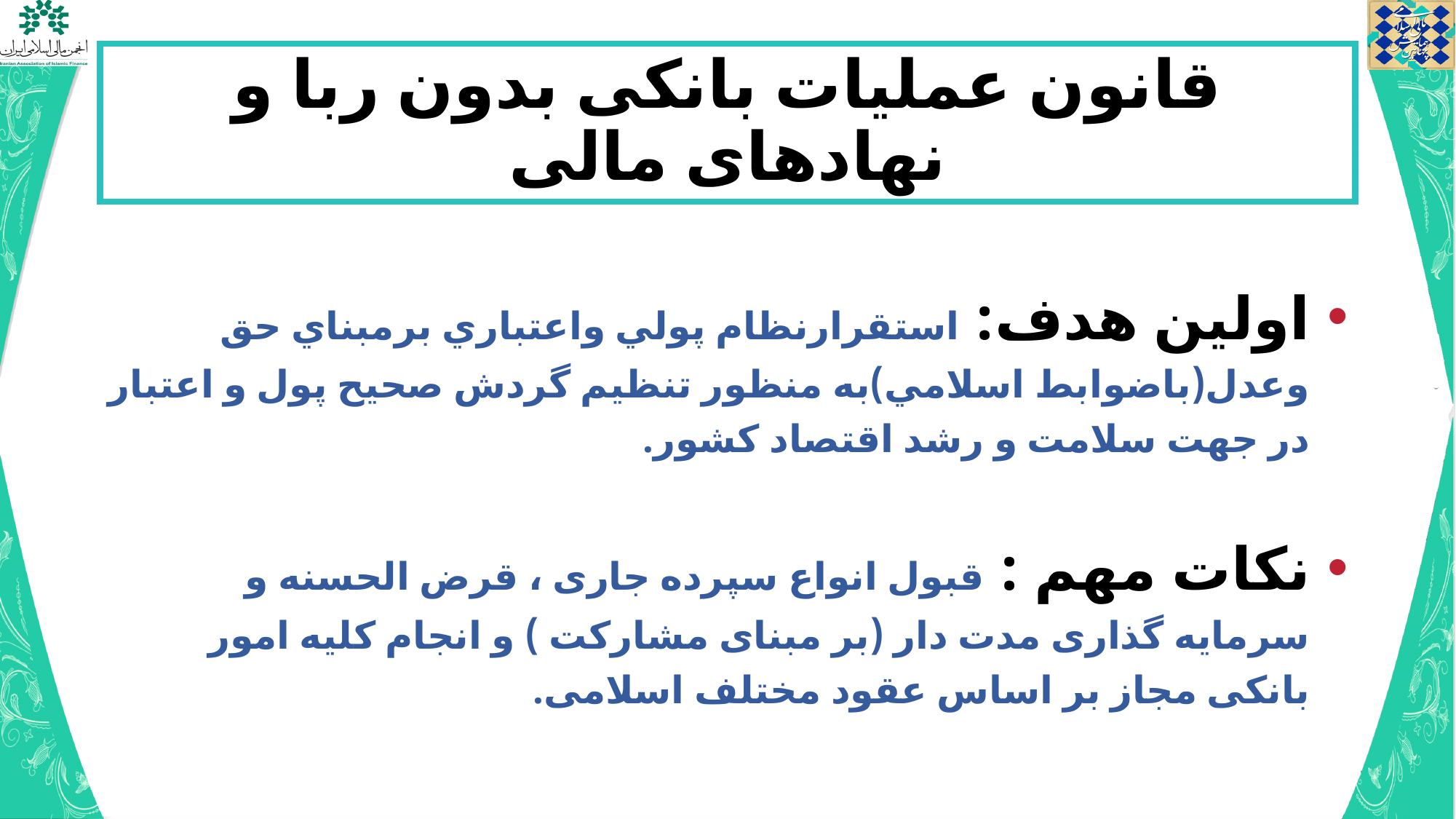

# قانون عملیات بانکی بدون ربا و نهادهای مالی
اولین هدف: استقرارنظام پولي واعتباري برمبناي حق وعدل(باضوابط اسلامي)به منظور تنظيم گردش صحيح پول و اعتبار در جهت سلامت و رشد اقتصاد کشور.

نکات مهم : قبول انواع سپرده جاری ، قرض الحسنه و سرمایه گذاری مدت دار (بر مبنای مشارکت ) و انجام کلیه امور بانکی مجاز بر اساس عقود مختلف اسلامی.